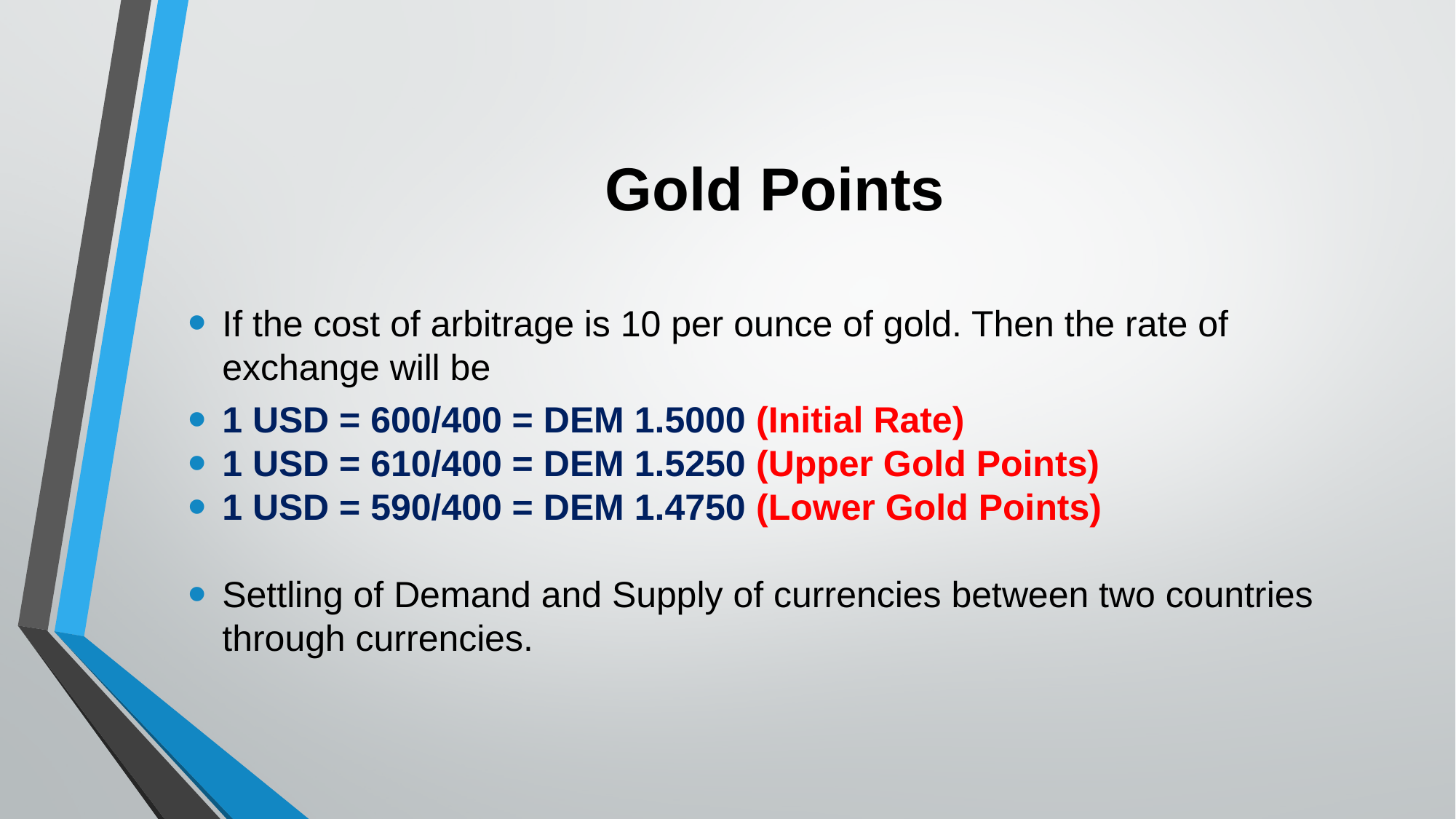

# Gold Points
If the cost of arbitrage is 10 per ounce of gold. Then the rate of exchange will be
1 USD = 600/400 = DEM 1.5000 (Initial Rate)
1 USD = 610/400 = DEM 1.5250 (Upper Gold Points)
1 USD = 590/400 = DEM 1.4750 (Lower Gold Points)

Settling of Demand and Supply of currencies between two countries through currencies.